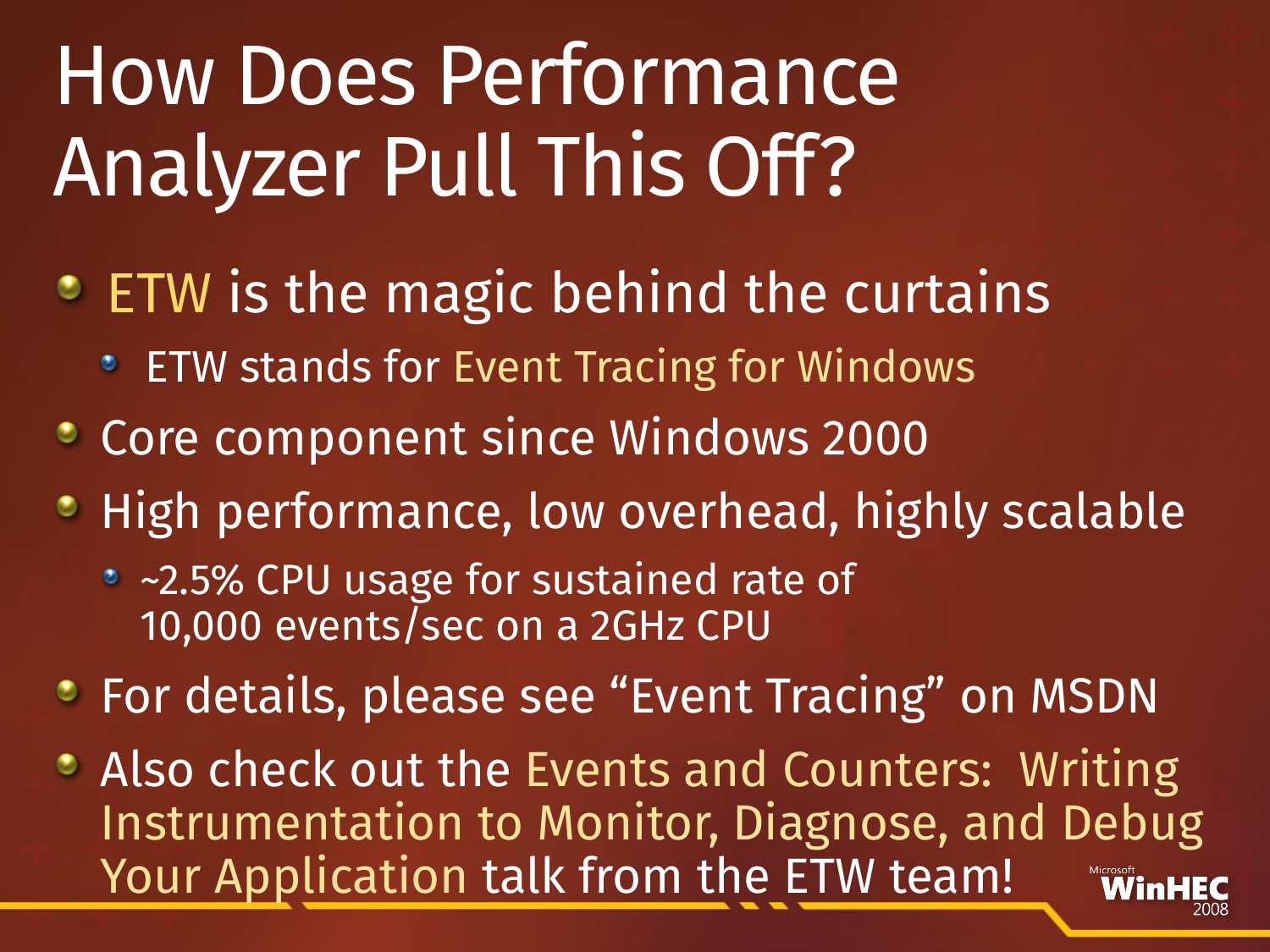

# How Does Performance Analyzer Pull This Off?
ETW is the magic behind the curtains
ETW stands for Event Tracing for Windows
Core component since Windows 2000
High performance, low overhead, highly scalable
~2.5% CPU usage for sustained rate of
10,000 events/sec on a 2GHz CPU
For details, please see “Event Tracing” on MSDN
Also check out the Events and Counters:  Writing Instrumentation to Monitor, Diagnose, and Debug Your Application talk from the ETW team!